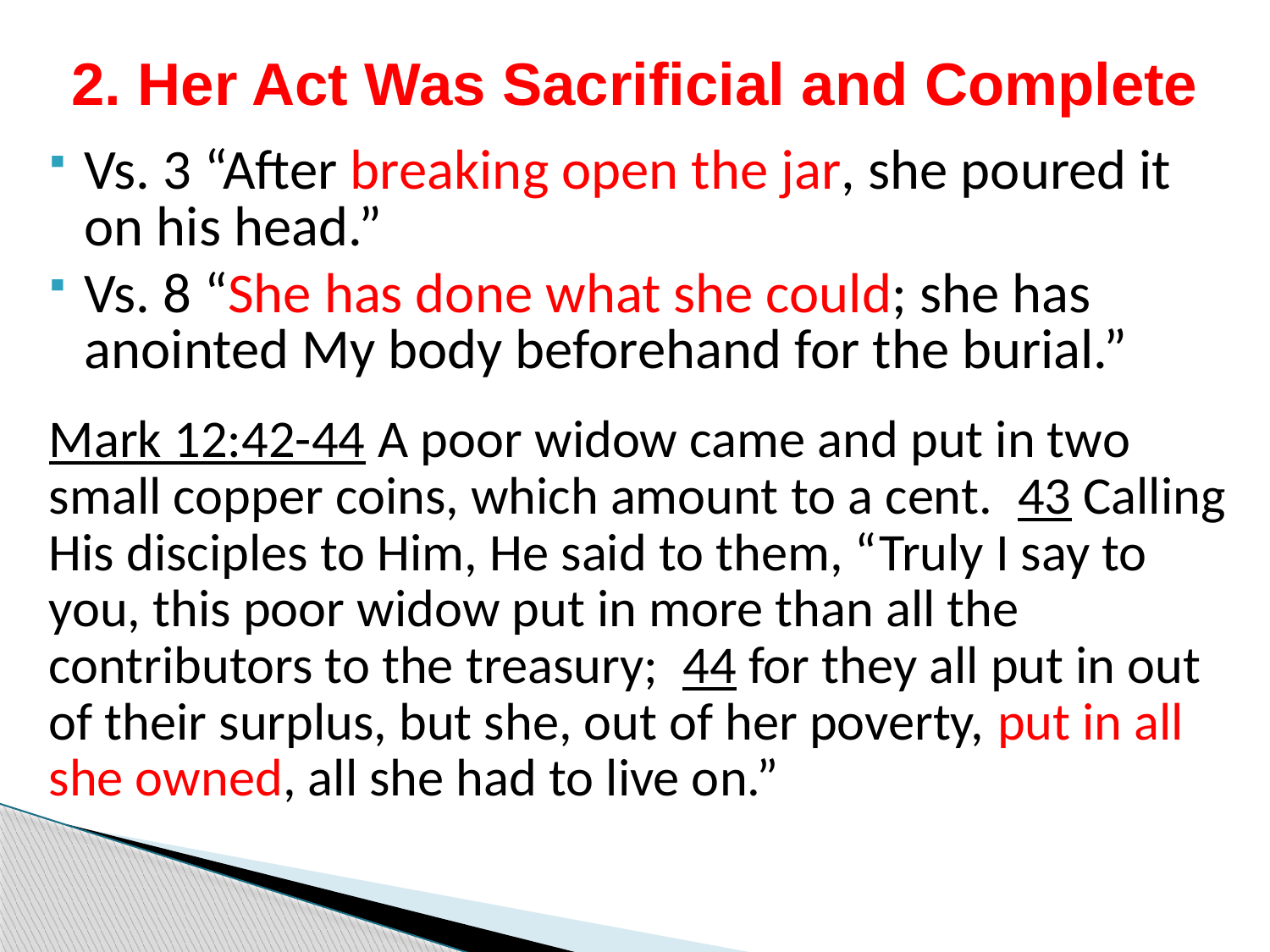

# 2. Her Act Was Sacrificial and Complete
Vs. 3 “After breaking open the jar, she poured it on his head.”
Vs. 8 “She has done what she could; she has anointed My body beforehand for the burial.”
Mark 12:42-44 A poor widow came and put in two small copper coins, which amount to a cent.  43 Calling His disciples to Him, He said to them, “Truly I say to you, this poor widow put in more than all the contributors to the treasury;  44 for they all put in out of their surplus, but she, out of her poverty, put in all she owned, all she had to live on.”